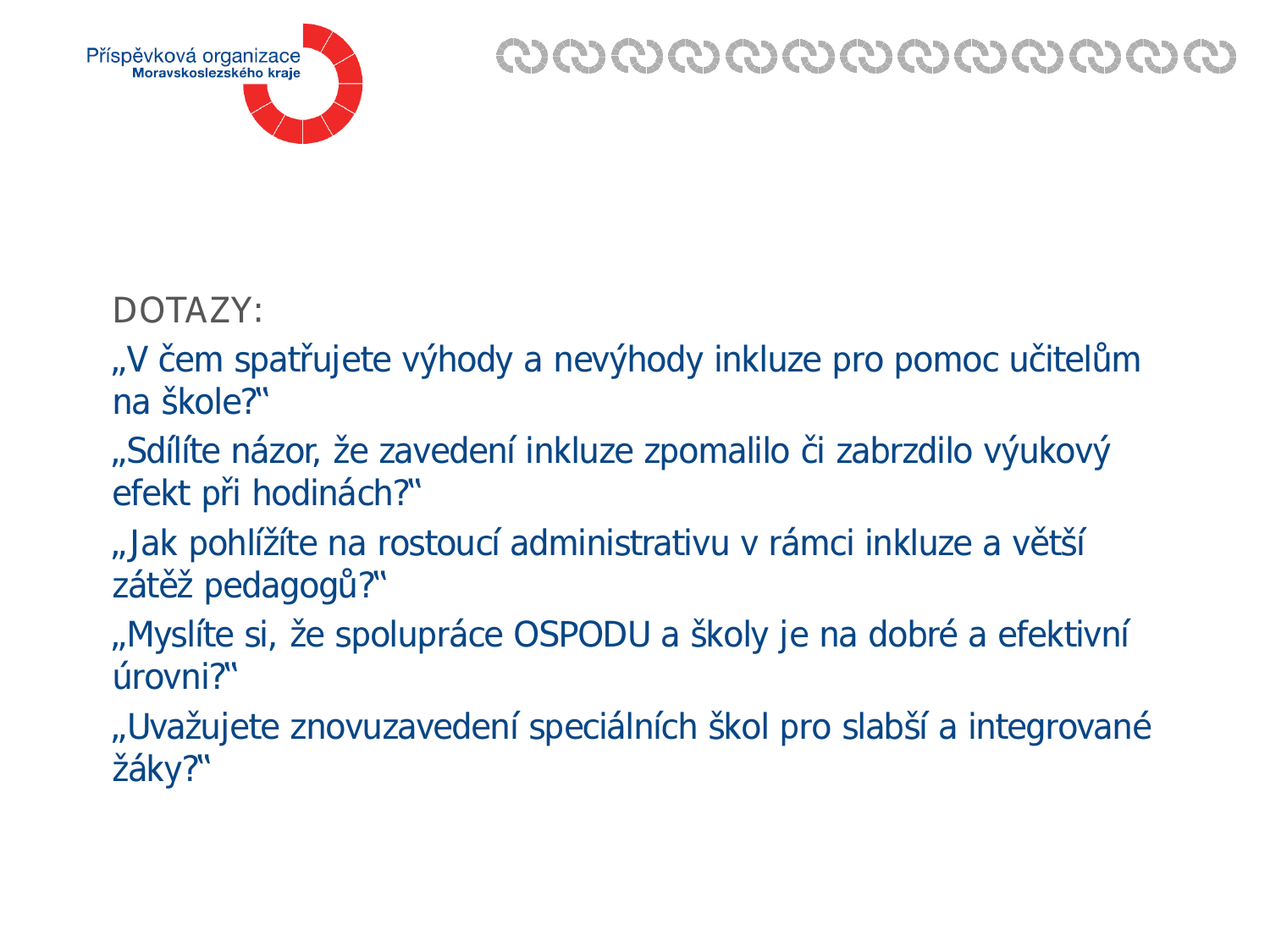

DOTAZY:
„V čem spatřujete výhody a nevýhody inkluze pro pomoc učitelům na škole?“
„Sdílíte názor, že zavedení inkluze zpomalilo či zabrzdilo výukový efekt při hodinách?“
„Jak pohlížíte na rostoucí administrativu v rámci inkluze a větší zátěž pedagogů?“
„Myslíte si, že spolupráce OSPODU a školy je na dobré a efektivní úrovni?“
„Uvažujete znovuzavedení speciálních škol pro slabší a integrované žáky?“